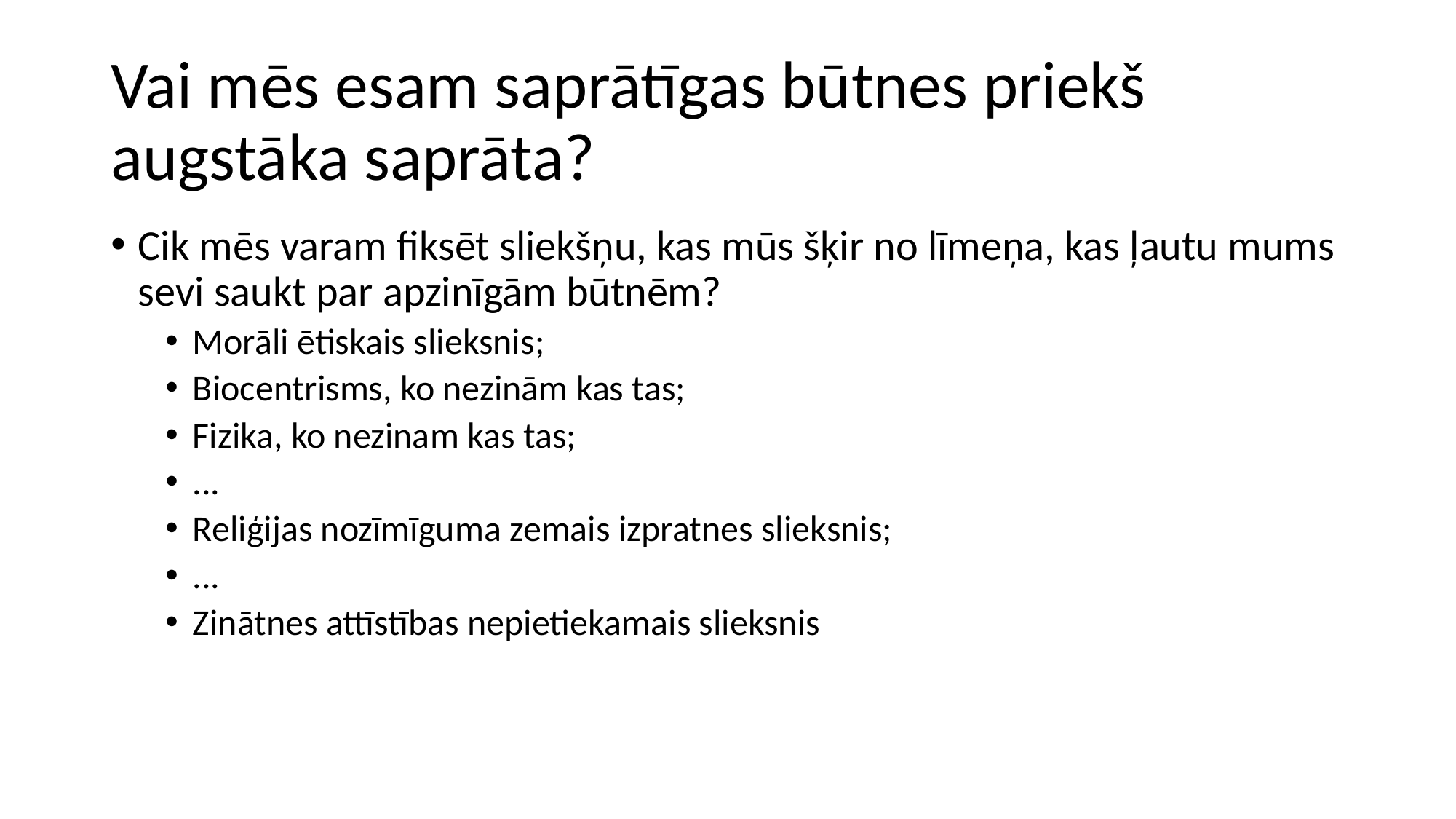

# Vai mēs esam saprātīgas būtnes priekš augstāka saprāta?
Cik mēs varam fiksēt sliekšņu, kas mūs šķir no līmeņa, kas ļautu mums sevi saukt par apzinīgām būtnēm?
Morāli ētiskais slieksnis;
Biocentrisms, ko nezinām kas tas;
Fizika, ko nezinam kas tas;
...
Reliģijas nozīmīguma zemais izpratnes slieksnis;
...
Zinātnes attīstības nepietiekamais slieksnis